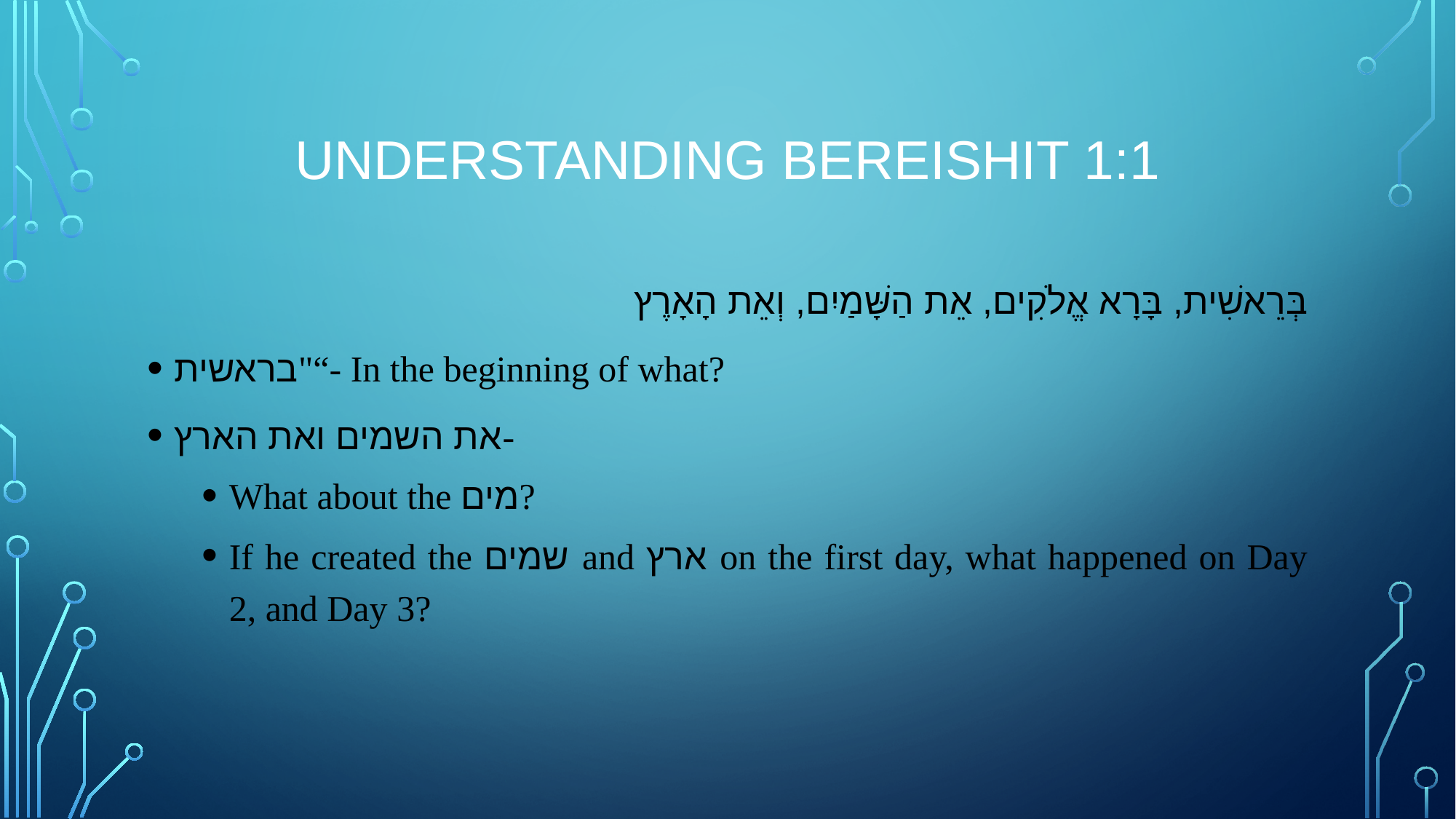

# Understanding Bereishit 1:1
בְּרֵאשִׁית, בָּרָא אֱלֹקִים, אֵת הַשָּׁמַיִם, וְאֵת הָאָרֶץ
בראשית"“- In the beginning of what?
את השמים ואת הארץ-
What about the מים?
If he created the שמים and ארץ on the first day, what happened on Day 2, and Day 3?